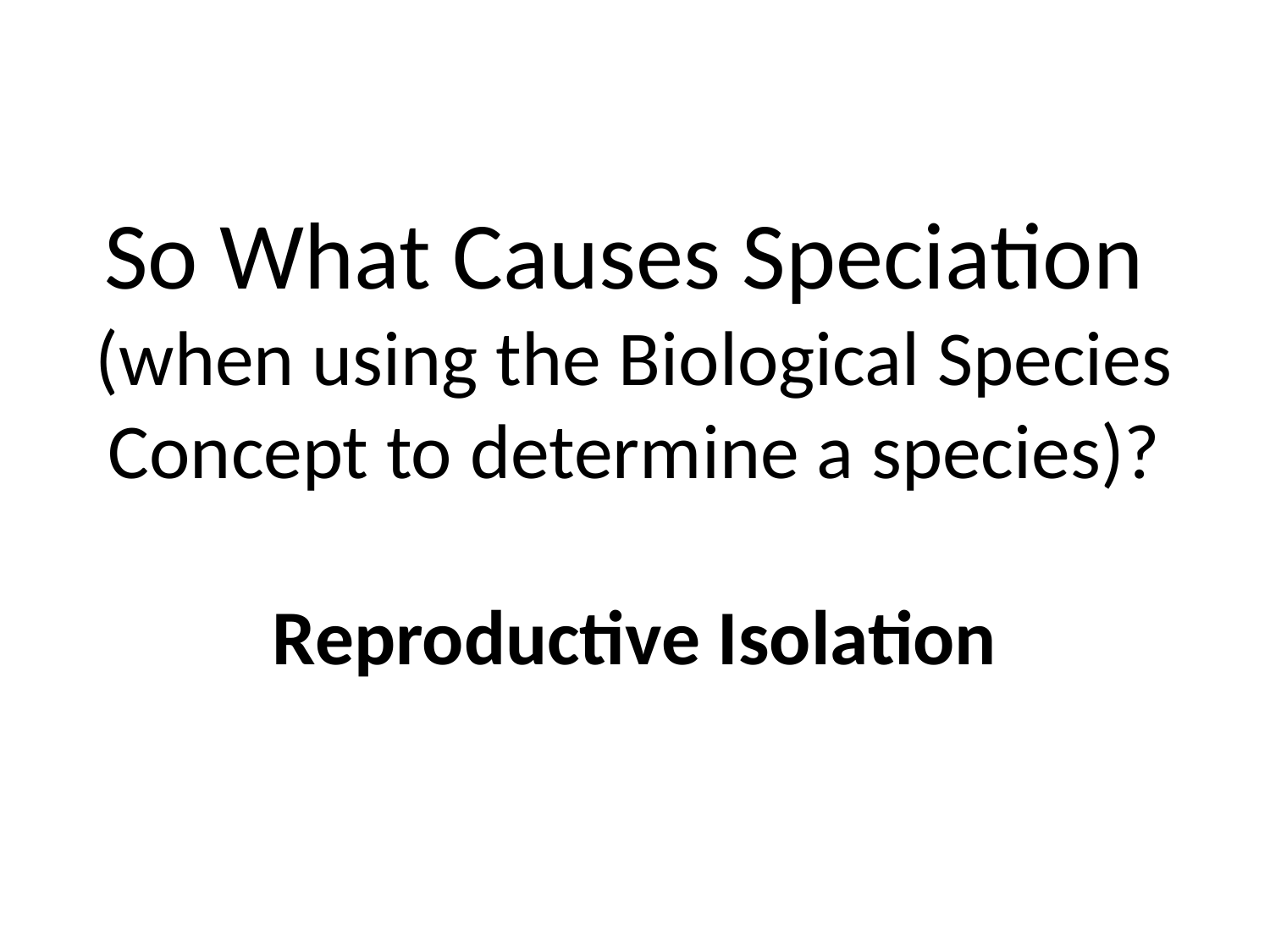

So What Causes Speciation
(when using the Biological Species Concept to determine a species)?

Reproductive Isolation